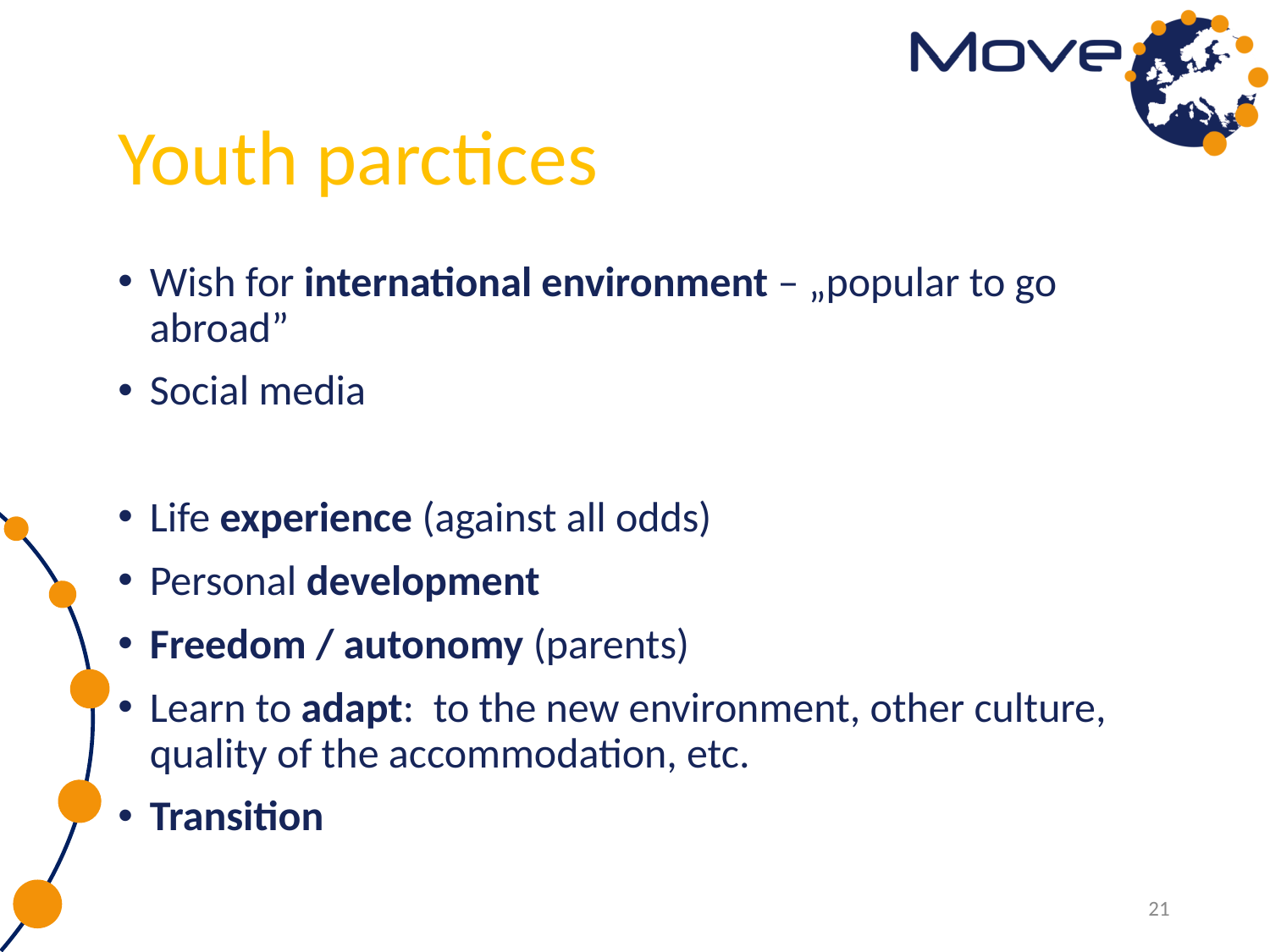

# Youth parctices
Wish for international environment – „popular to go abroad”
Social media

Life experience (against all odds)
Personal development
Freedom / autonomy (parents)
Learn to adapt:  to the new environment, other culture, quality of the accommodation, etc.
Transition

21